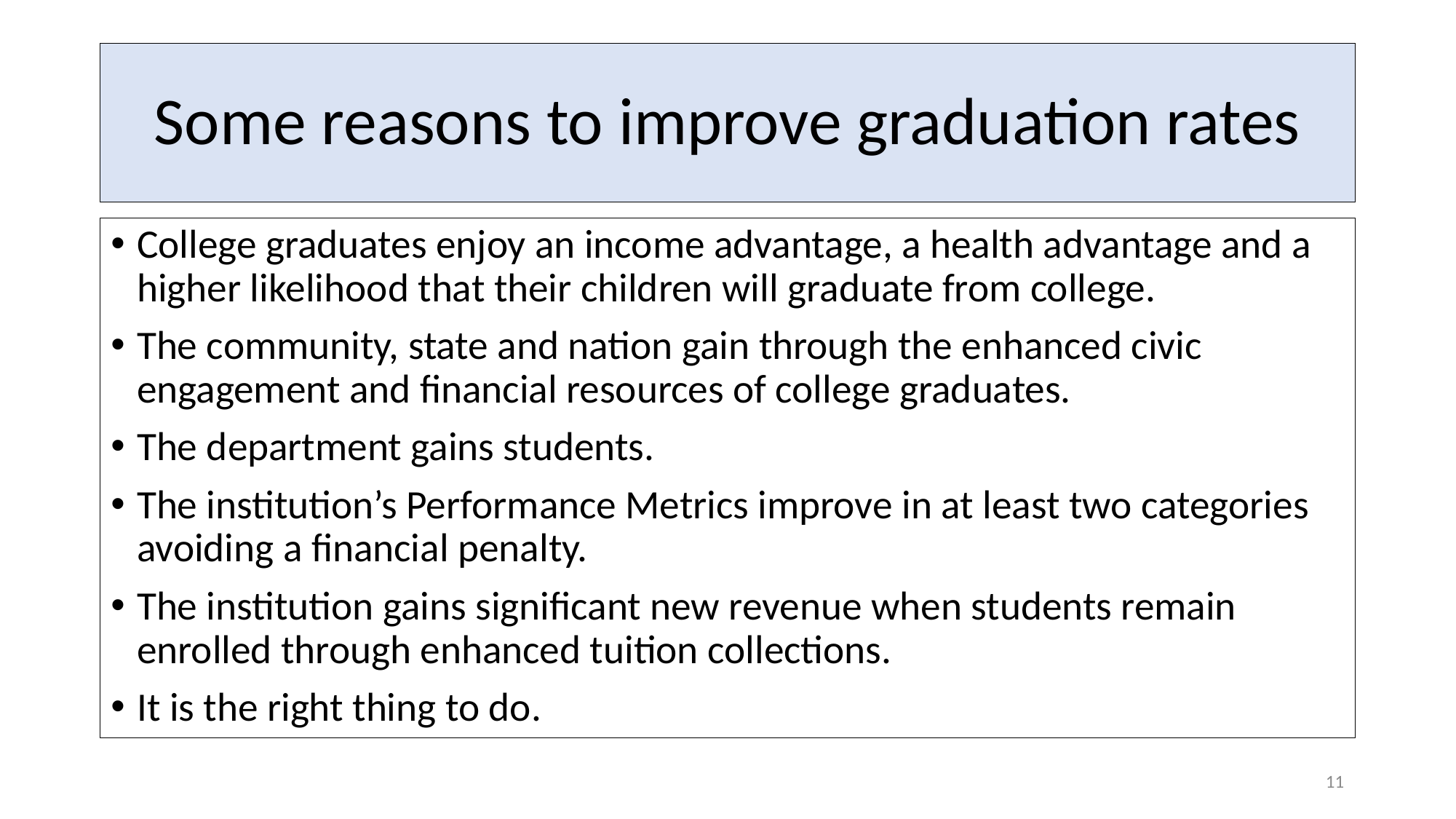

# Some reasons to improve graduation rates
College graduates enjoy an income advantage, a health advantage and a higher likelihood that their children will graduate from college.
The community, state and nation gain through the enhanced civic engagement and financial resources of college graduates.
The department gains students.
The institution’s Performance Metrics improve in at least two categories avoiding a financial penalty.
The institution gains significant new revenue when students remain enrolled through enhanced tuition collections.
It is the right thing to do.

11